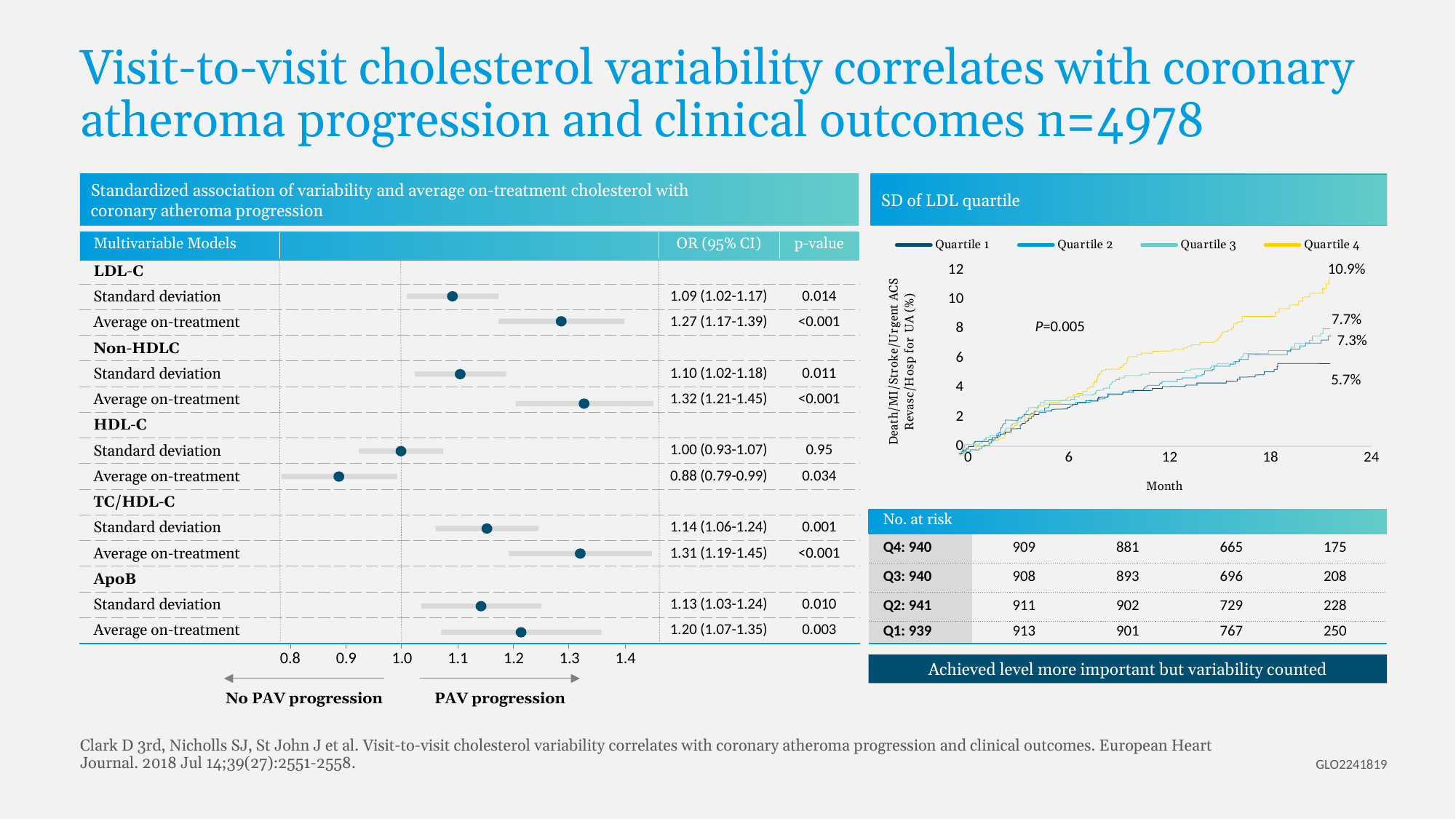

# Visit-to-visit cholesterol variability correlates with coronary atheroma progression and clinical outcomes n=4978
Standardized association of variability and average on-treatment cholesterol with
coronary atheroma progression
SD of LDL quartile

### Chart

| Category | Quartile 1 | Quartile 2 | Quartile 3 | Quartile 4 |
|---|---|---|---|---|
| 0 | 11.0 | None | None | None |
| 6 | None | None | None | None |
| 12 | None | None | None | None |
| 18 | None | None | None | None |
| 24 | None | None | None | None |
10.9%

7.7%
P=0.005

7.3%

5.7%
| Multivariable Models |  | OR (95% CI) | p-value |
| --- | --- | --- | --- |
| LDL-C |  |  |  |
| Standard deviation |  | 1.09 (1.02-1.17) | 0.014 |
| Average on-treatment |  | 1.27 (1.17-1.39) | <0.001 |
| Non-HDLC |  |  |  |
| Standard deviation |  | 1.10 (1.02-1.18) | 0.011 |
| Average on-treatment |  | 1.32 (1.21-1.45) | <0.001 |
| HDL-C |  |  |  |
| Standard deviation |  | 1.00 (0.93-1.07) | 0.95 |
| Average on-treatment |  | 0.88 (0.79-0.99) | 0.034 |
| TC/HDL-C |  |  |  |
| Standard deviation |  | 1.14 (1.06-1.24) | 0.001 |
| Average on-treatment |  | 1.31 (1.19-1.45) | <0.001 |
| ApoB |  |  |  |
| Standard deviation |  | 1.13 (1.03-1.24) | 0.010 |
| Average on-treatment |  | 1.20 (1.07-1.35) | 0.003 |

| No. at risk |  |  |  |  |
| --- | --- | --- | --- | --- |
| Q4: 940 | 909 | 881 | 665 | 175 |
| Q3: 940 | 908 | 893 | 696 | 208 |
| Q2: 941 | 911 | 902 | 729 | 228 |
| Q1: 939 | 913 | 901 | 767 | 250 |

0.8
0.9
1.0
1.1
1.2
1.3
1.4
Achieved level more important but variability counted
No PAV progression
PAV progression
Clark D 3rd, Nicholls SJ, St John J et al. Visit-to-visit cholesterol variability correlates with coronary atheroma progression and clinical outcomes. European Heart Journal. 2018 Jul 14;39(27):2551-2558.
GLO2241819